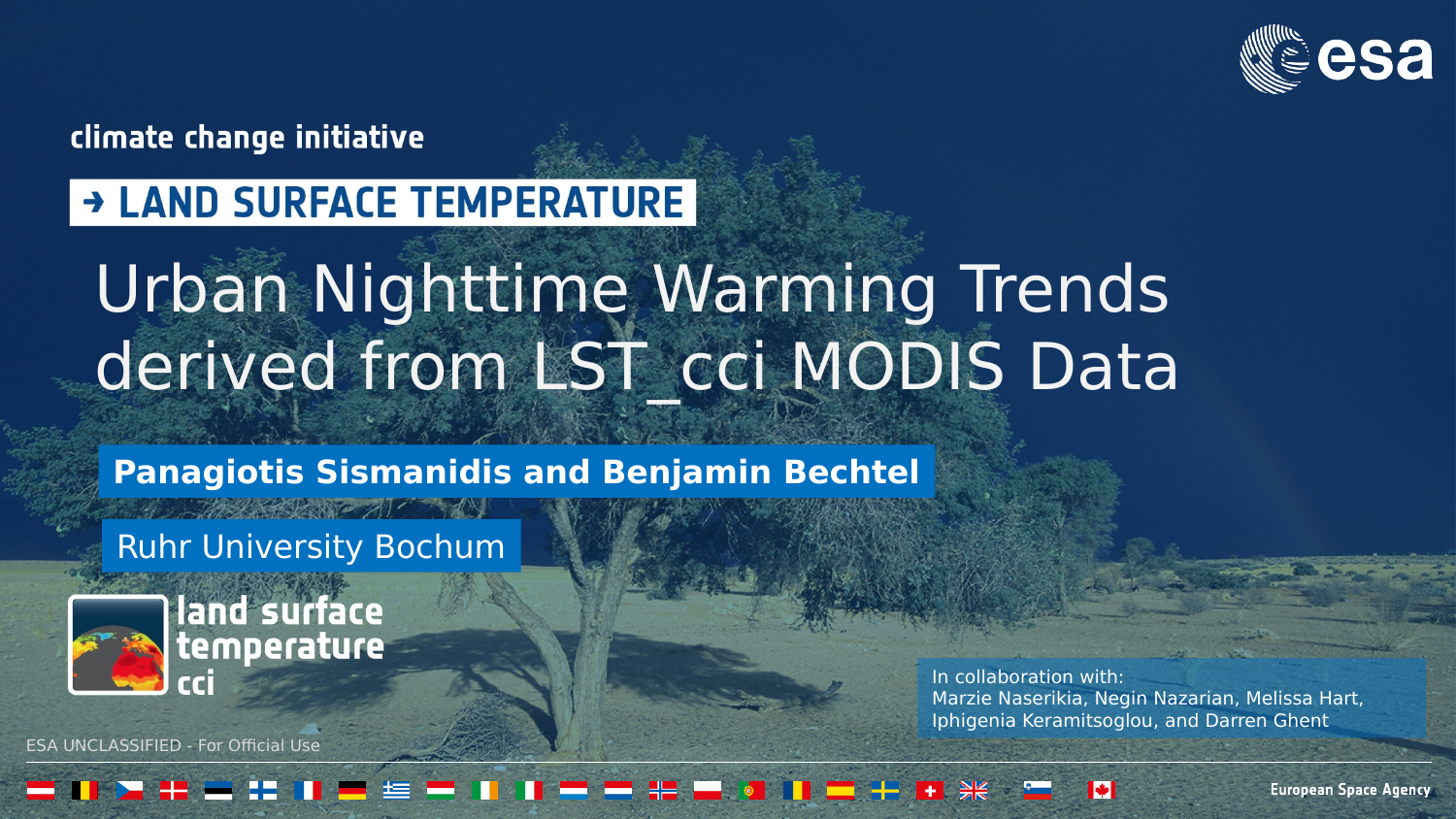

Urban Nighttime Warming Trends derived from LST_cci MODIS Data
Panagiotis Sismanidis and Benjamin Bechtel
Ruhr University Bochum
In collaboration with:
Marzie Naserikia, Negin Nazarian, Melissa Hart, Iphigenia Keramitsoglou, and Darren Ghent